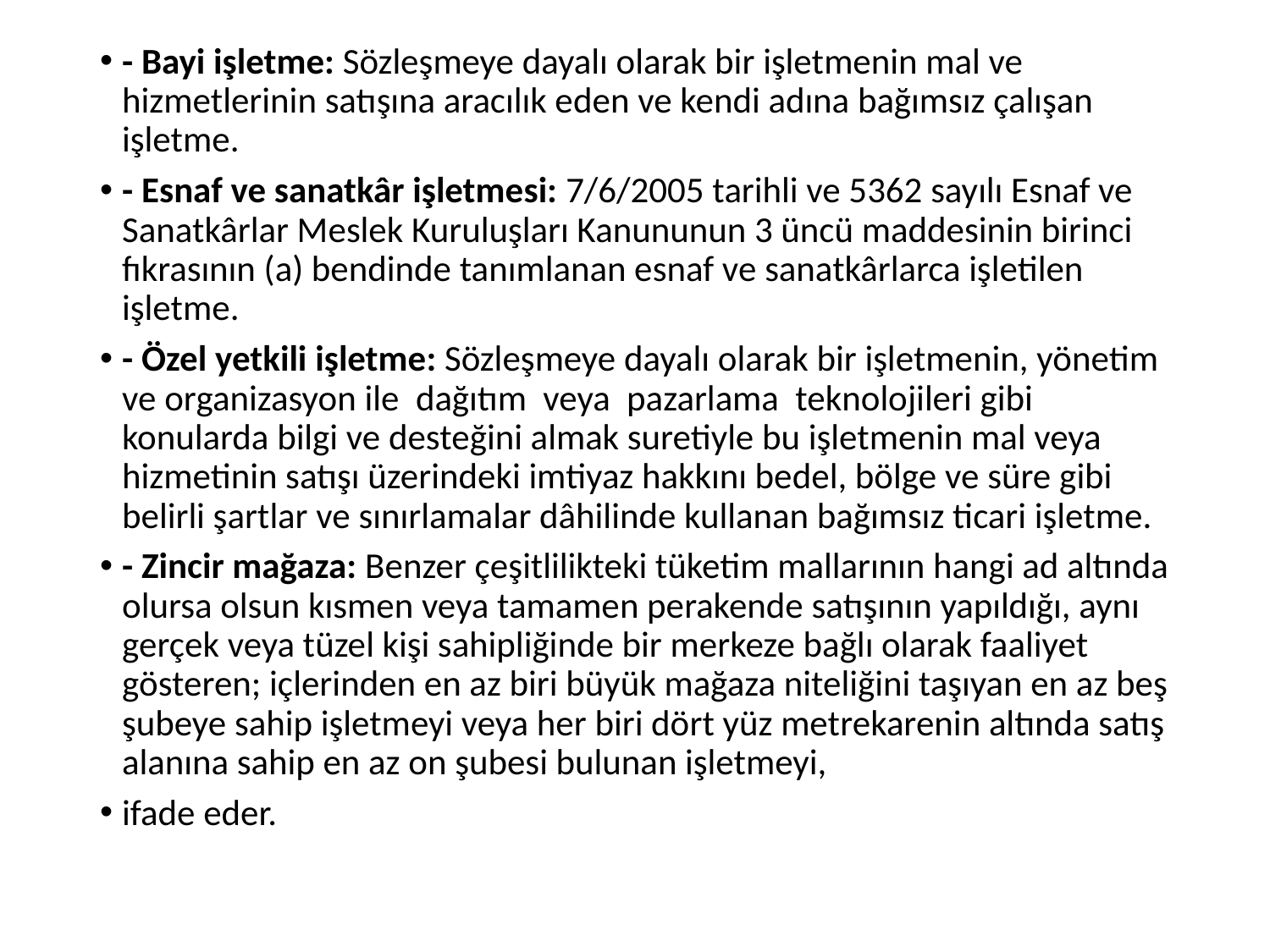

- Bayi işletme: Sözleşmeye dayalı olarak bir işletmenin mal ve hizmetlerinin satışına aracılık eden ve kendi adına bağımsız çalışan işletme.
- Esnaf ve sanatkâr işletmesi: 7/6/2005 tarihli ve 5362 sayılı Esnaf ve Sanatkârlar Meslek Kuruluşları Kanununun 3 üncü maddesinin birinci fıkrasının (a) bendinde tanımlanan esnaf ve sanatkârlarca işletilen işletme.
- Özel yetkili işletme: Sözleşmeye dayalı olarak bir işletmenin, yönetim ve organizasyon ile  dağıtım  veya  pazarlama  teknolojileri gibi konularda bilgi ve desteğini almak suretiyle bu işletmenin mal veya hizmetinin satışı üzerindeki imtiyaz hakkını bedel, bölge ve süre gibi belirli şartlar ve sınırlamalar dâhilinde kullanan bağımsız ticari işletme.
- Zincir mağaza: Benzer çeşitlilikteki tüketim mallarının hangi ad altında olursa olsun kısmen veya tamamen perakende satışının yapıldığı, aynı gerçek veya tüzel kişi sahipliğinde bir merkeze bağlı olarak faaliyet gösteren; içlerinden en az biri büyük mağaza niteliğini taşıyan en az beş şubeye sahip işletmeyi veya her biri dört yüz metrekarenin altında satış alanına sahip en az on şubesi bulunan işletmeyi,
ifade eder.